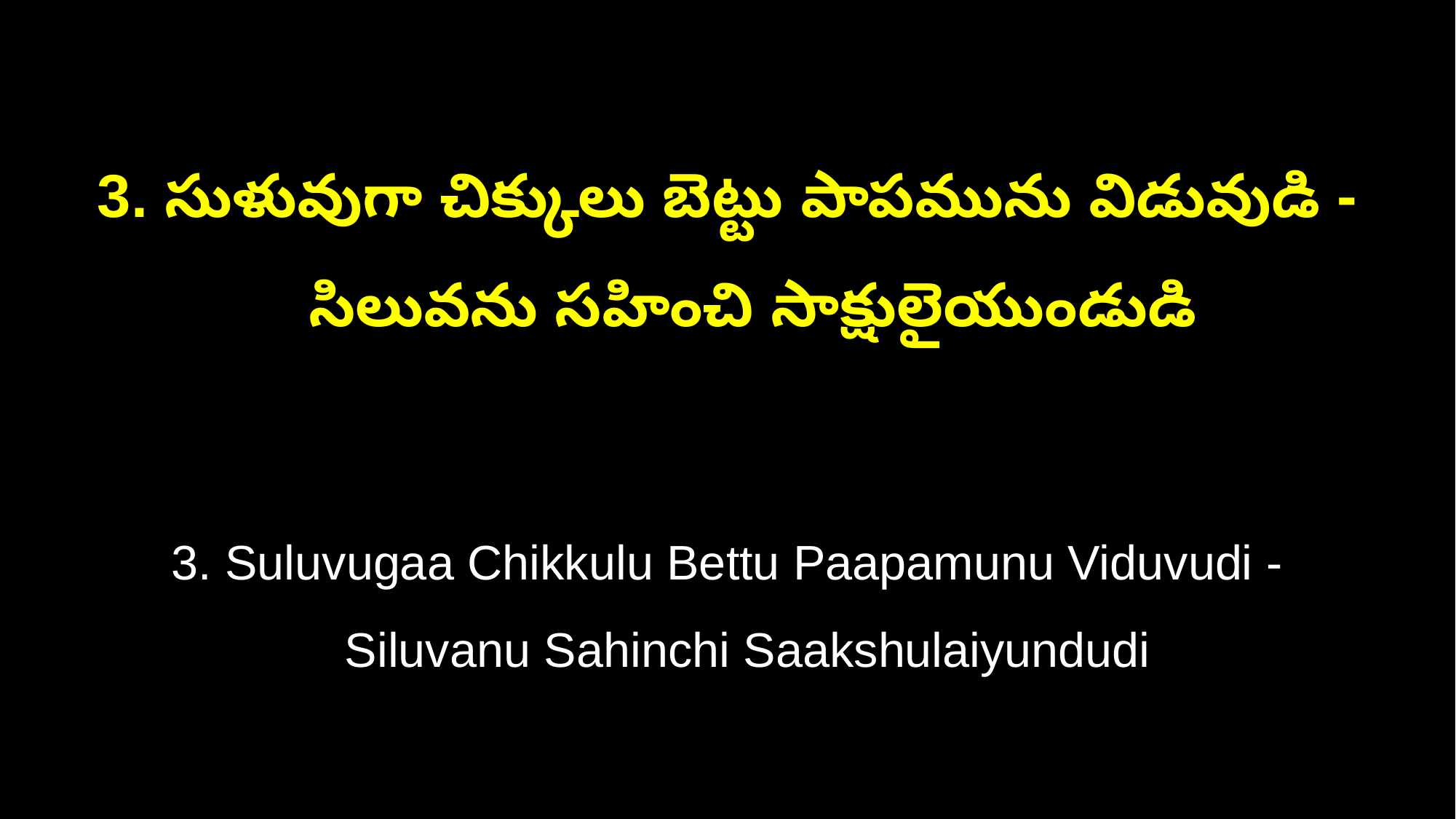

3. సుళువుగా చిక్కులు బెట్టు పాపమును విడువుడి -
   సిలువను సహించి సాక్షులైయుండుడి
3. Suluvugaa Chikkulu Bettu Paapamunu Viduvudi -
   Siluvanu Sahinchi Saakshulaiyundudi